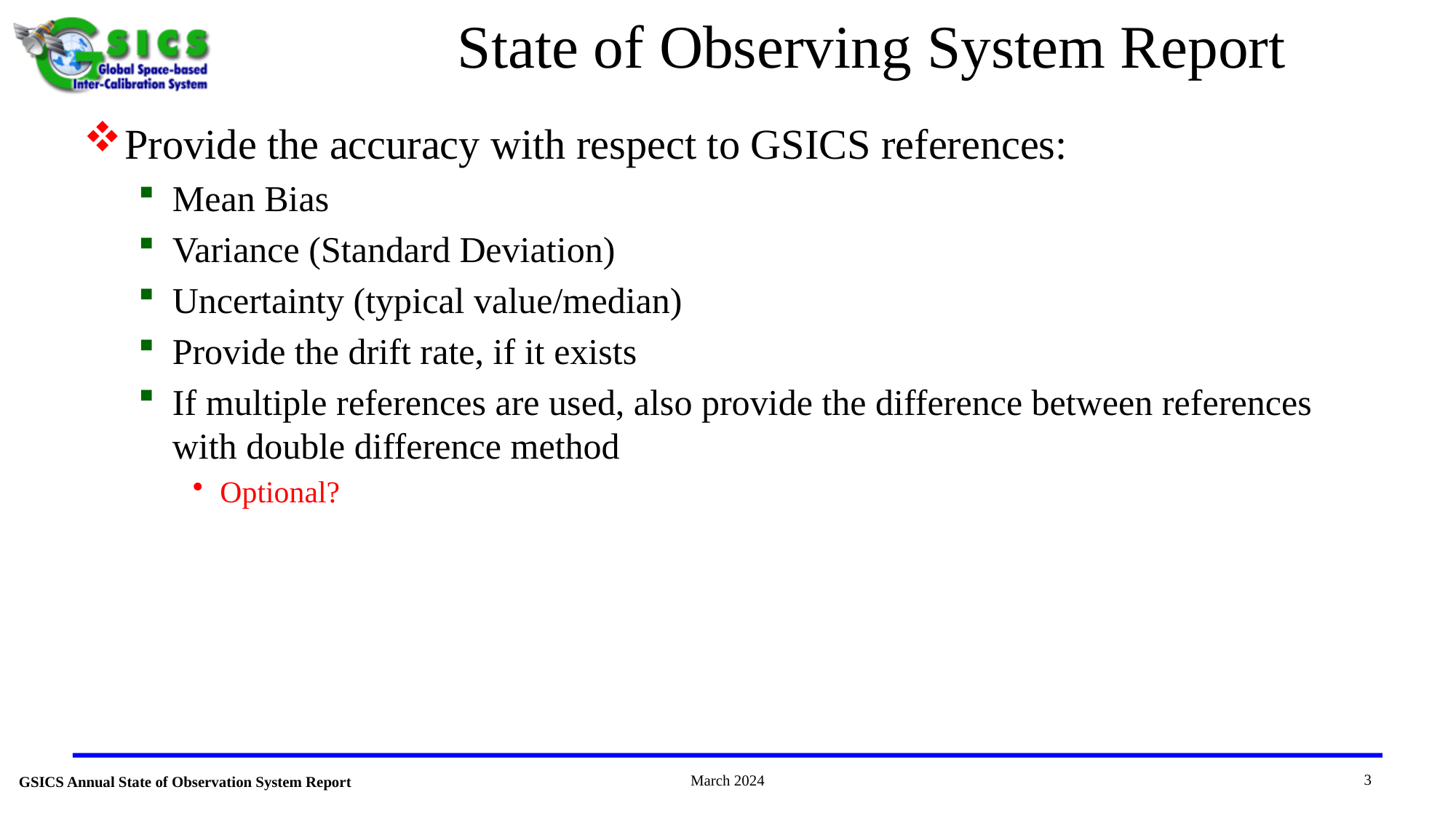

# State of Observing System Report
Provide the accuracy with respect to GSICS references:
Mean Bias
Variance (Standard Deviation)
Uncertainty (typical value/median)
Provide the drift rate, if it exists
If multiple references are used, also provide the difference between references with double difference method
Optional?

3